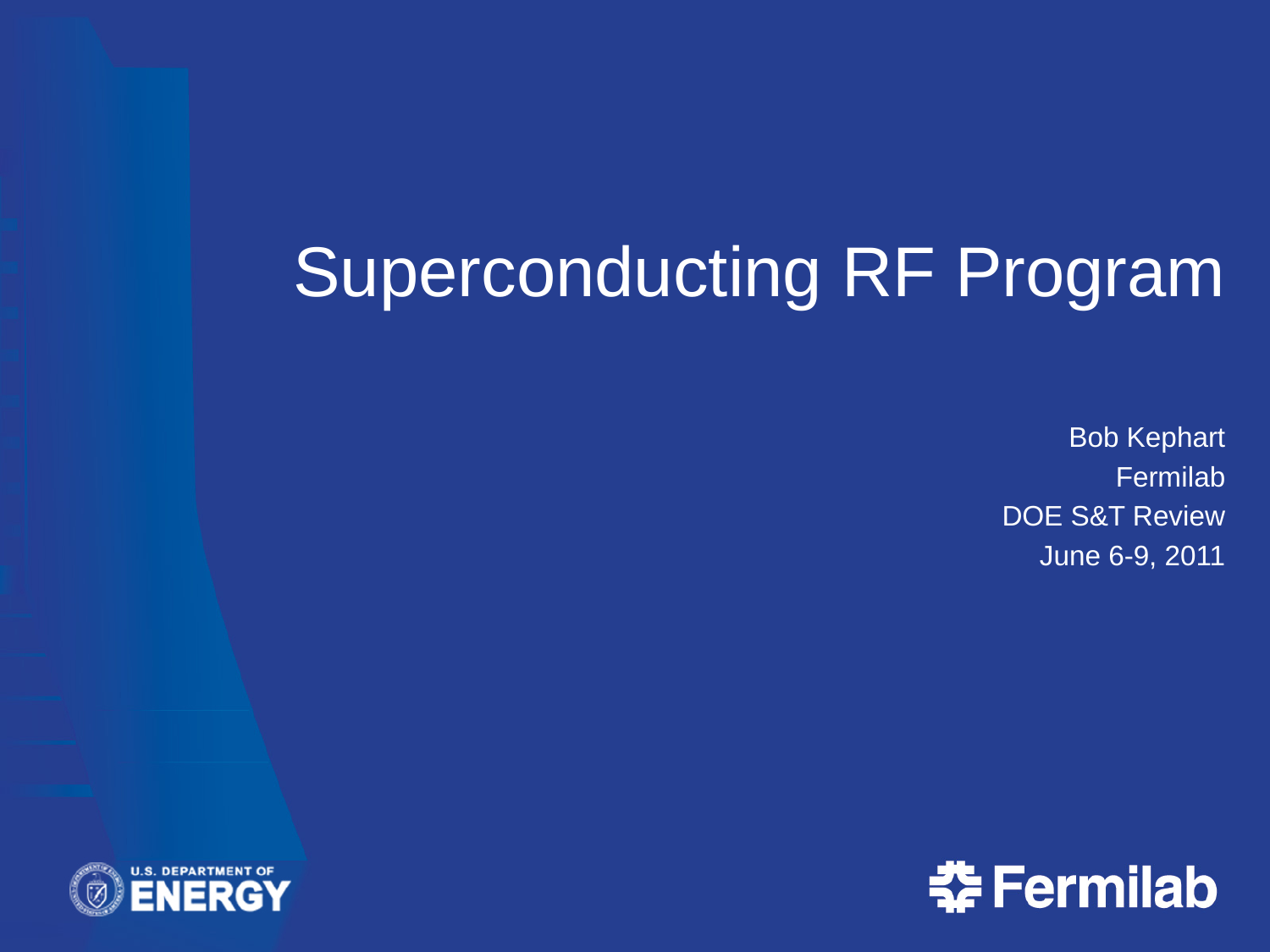

# Superconducting RF Program
Bob Kephart
Fermilab
DOE S&T Review
June 6-9, 2011